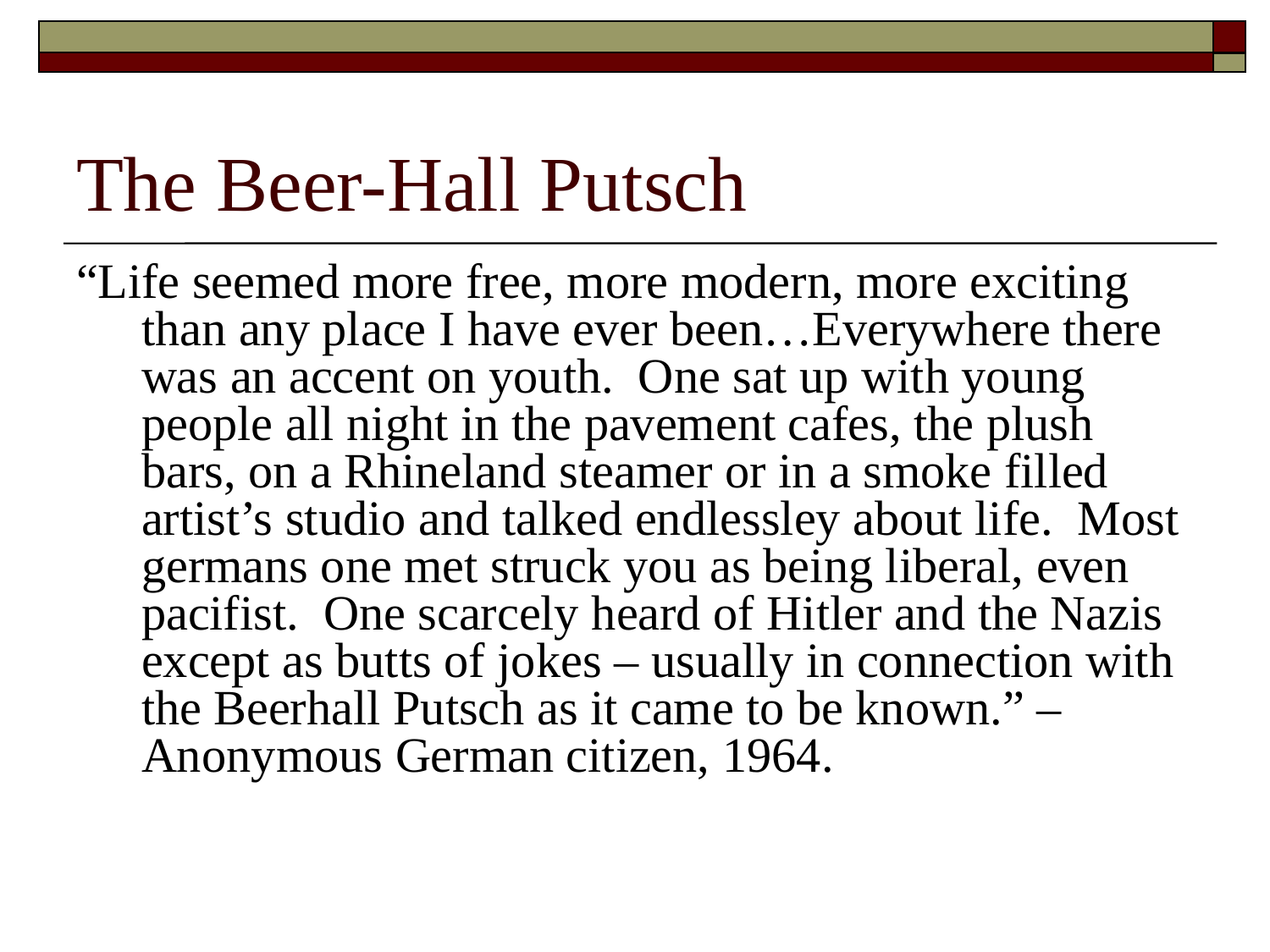

# The Beer-Hall Putsch
“Life seemed more free, more modern, more exciting than any place I have ever been…Everywhere there was an accent on youth.  One sat up with young people all night in the pavement cafes, the plush bars, on a Rhineland steamer or in a smoke filled artist’s studio and talked endlessley about life.  Most germans one met struck you as being liberal, even pacifist.  One scarcely heard of Hitler and the Nazis except as butts of jokes – usually in connection with the Beerhall Putsch as it came to be known.” – Anonymous German citizen, 1964.